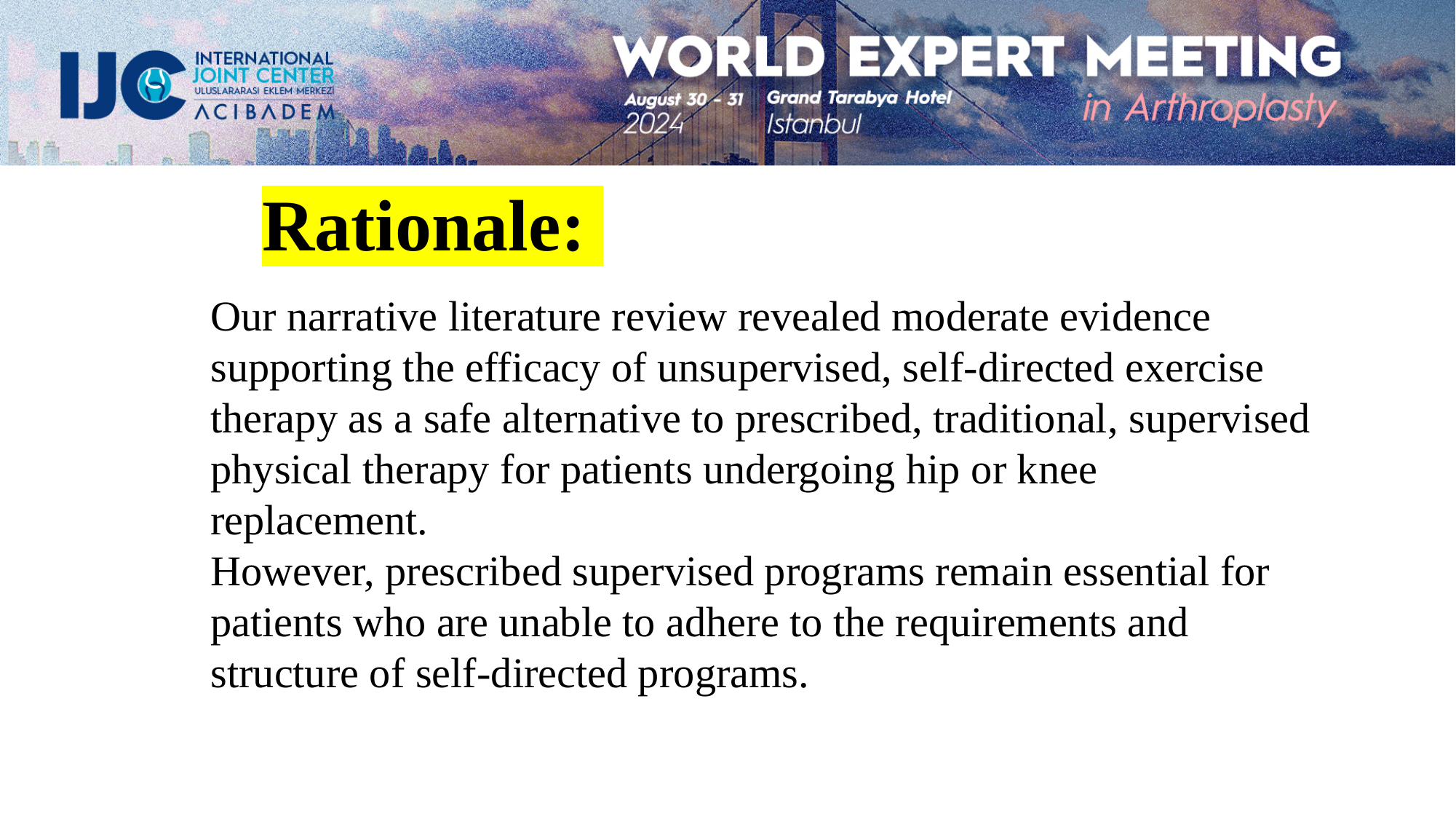

#
 Rationale:
Our narrative literature review revealed moderate evidence supporting the efficacy of unsupervised, self-directed exercise therapy as a safe alternative to prescribed, traditional, supervised physical therapy for patients undergoing hip or knee replacement.
However, prescribed supervised programs remain essential for patients who are unable to adhere to the requirements and structure of self-directed programs.